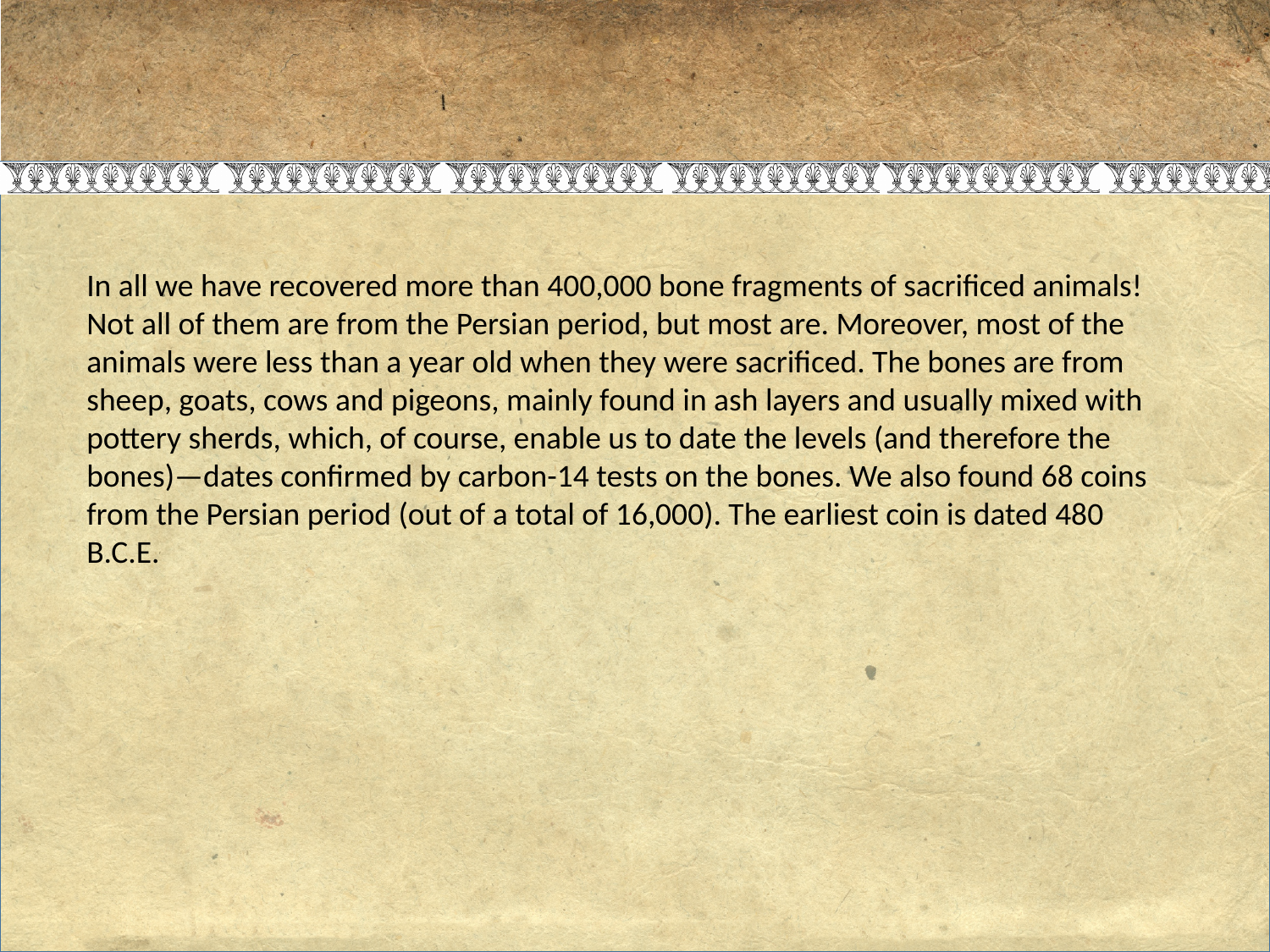

#
In all we have recovered more than 400,000 bone fragments of sacrificed animals! Not all of them are from the Persian period, but most are. Moreover, most of the animals were less than a year old when they were sacrificed. The bones are from sheep, goats, cows and pigeons, mainly found in ash layers and usually mixed with pottery sherds, which, of course, enable us to date the levels (and therefore the bones)—dates confirmed by carbon-14 tests on the bones. We also found 68 coins from the Persian period (out of a total of 16,000). The earliest coin is dated 480 B.C.E.